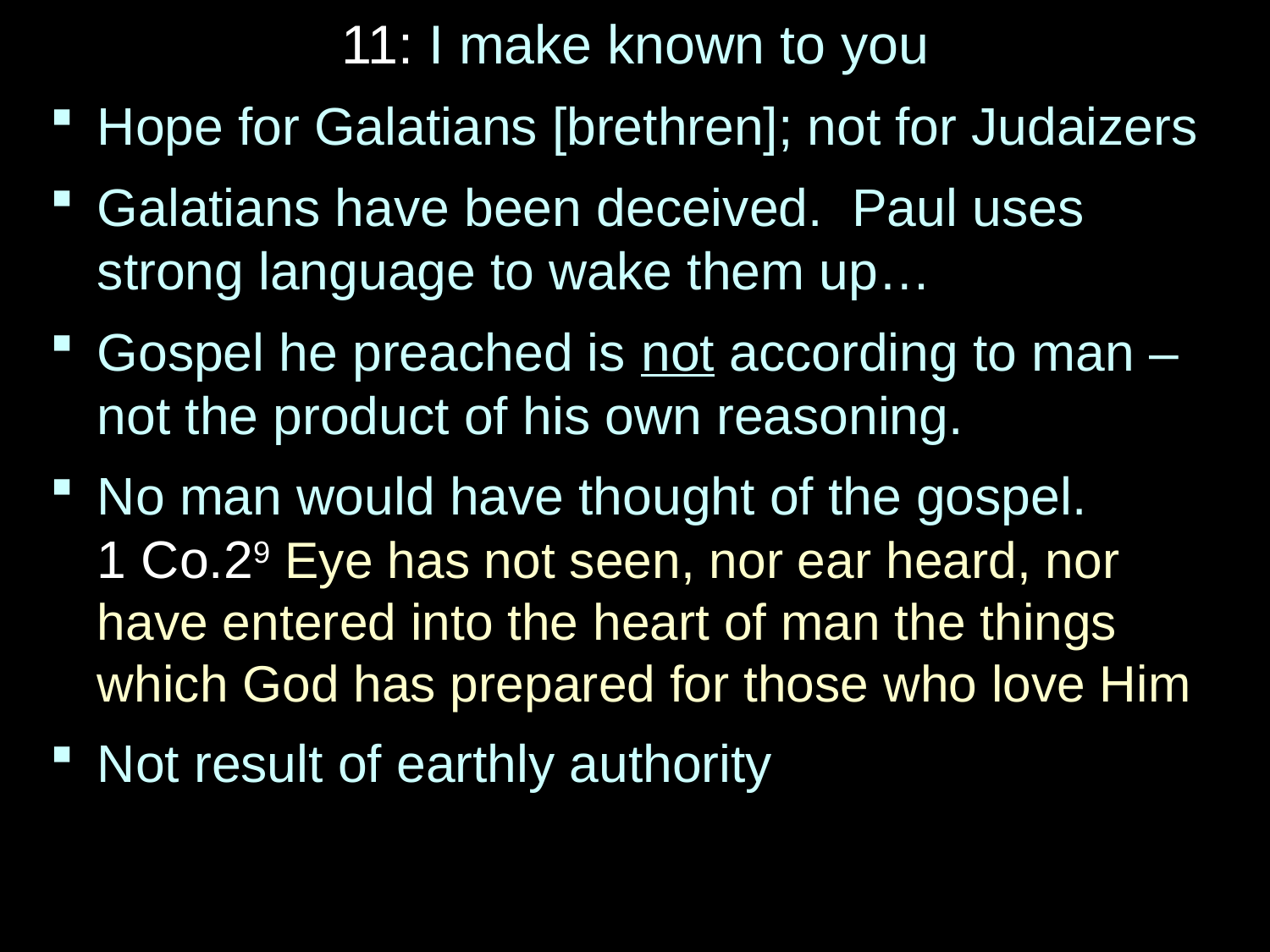

# 11: I make known to you
Hope for Galatians [brethren]; not for Judaizers
Galatians have been deceived.  Paul uses strong language to wake them up…
Gospel he preached is not according to man – not the product of his own reasoning.
No man would have thought of the gospel.
1 Co.29 Eye has not seen, nor ear heard, nor have entered into the heart of man the things which God has prepared for those who love Him
Not result of earthly authority